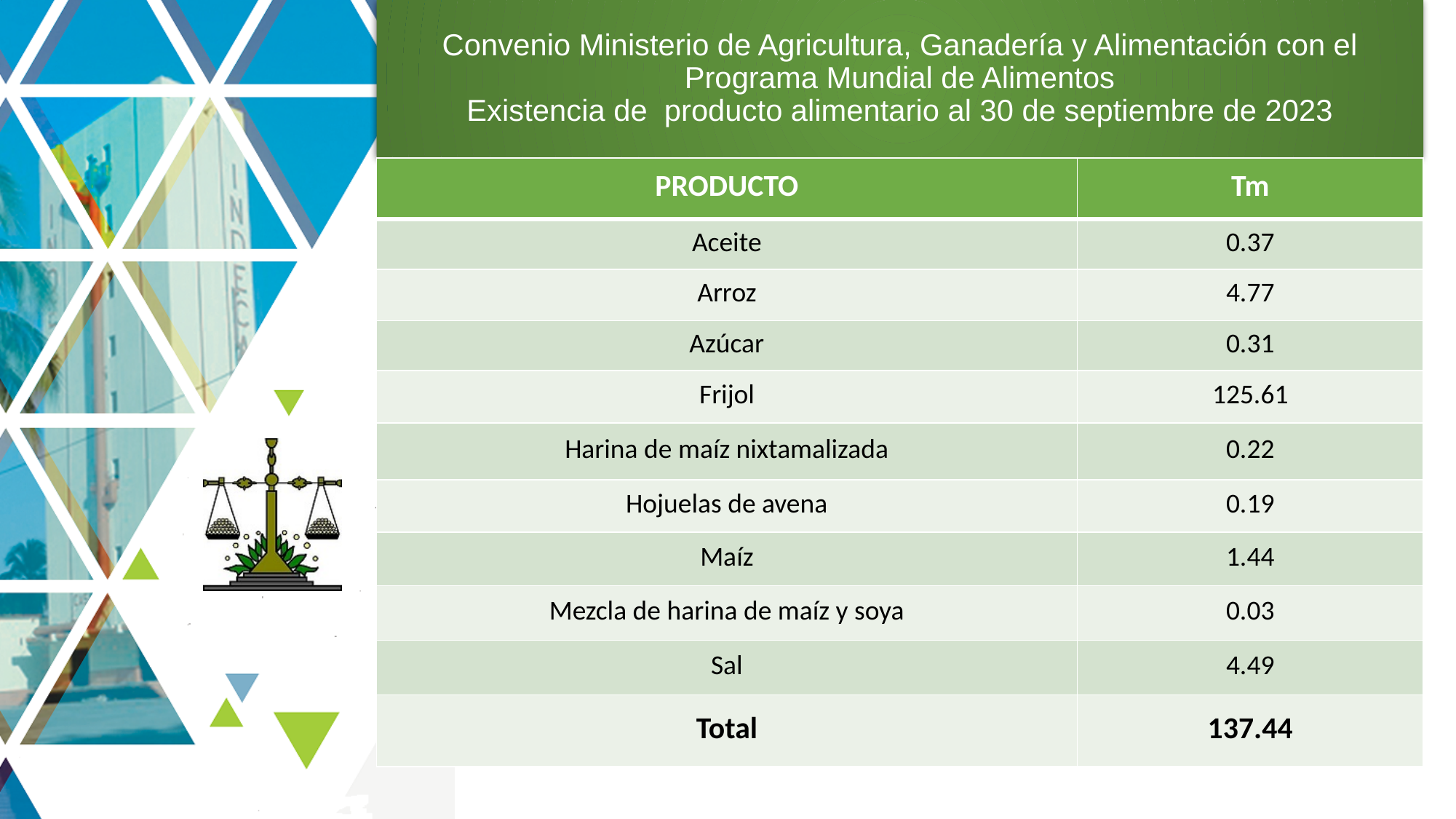

# Convenio Ministerio de Agricultura, Ganadería y Alimentación con el Programa Mundial de Alimentos Existencia de  producto alimentario al 30 de septiembre de 2023
| PRODUCTO | Tm |
| --- | --- |
| Aceite | 0.37 |
| Arroz | 4.77 |
| Azúcar | 0.31 |
| Frijol | 125.61 |
| Harina de maíz nixtamalizada | 0.22 |
| Hojuelas de avena | 0.19 |
| Maíz | 1.44 |
| Mezcla de harina de maíz y soya | 0.03 |
| Sal | 4.49 |
| Total | 137.44 |
3